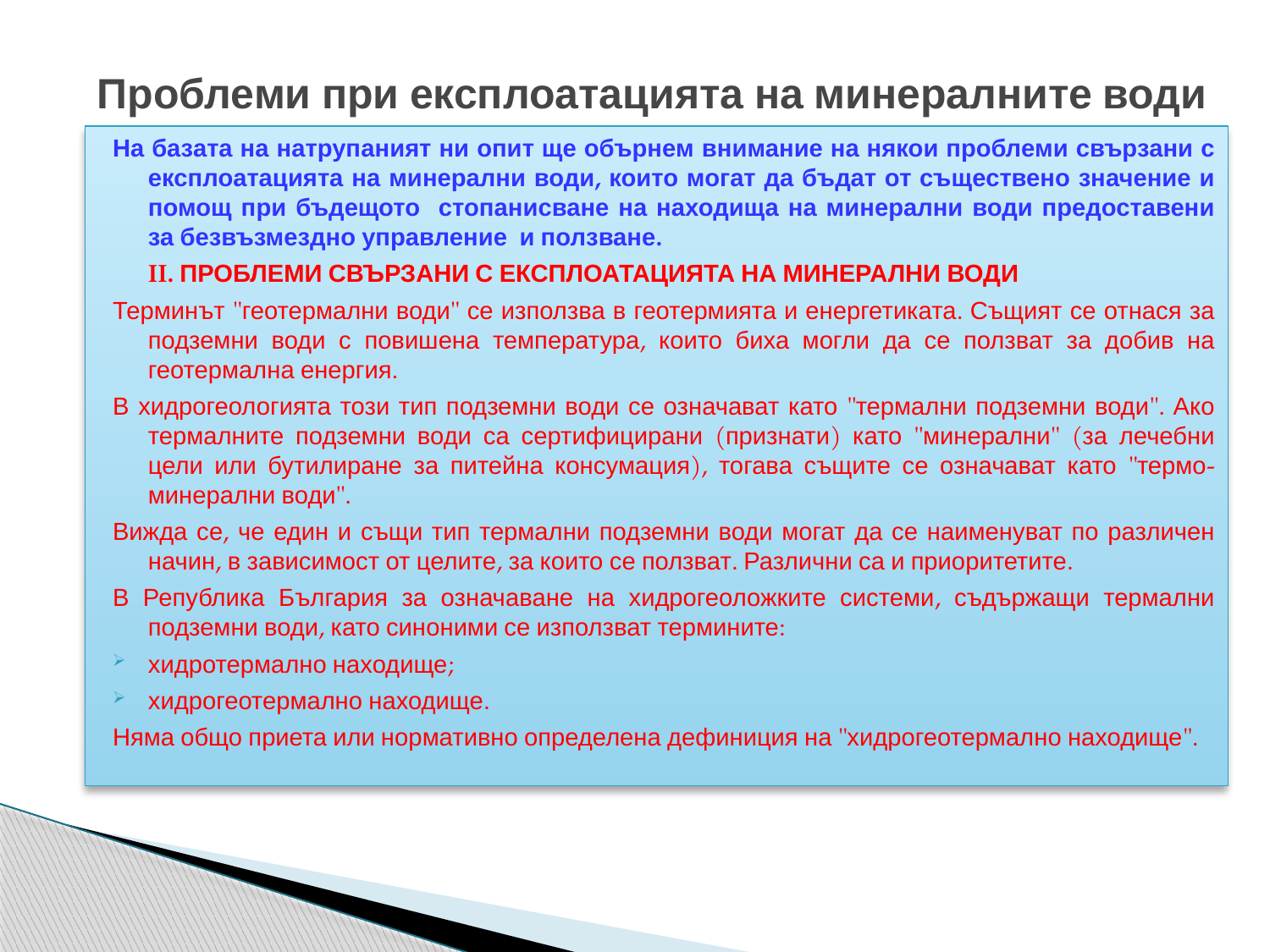

# Проблеми при експлоатацията на минералните води
На базата на натрупаният ни опит ще обърнем внимание на някои проблеми свързани с експлоатацията на минерални води, които могат да бъдат от съществено значение и помощ при бъдещото  стопанисване на находища на минерални води предоставени за безвъзмездно управление  и ползване.
 	II. ПРОБЛЕМИ СВЪРЗАНИ С ЕКСПЛОАТАЦИЯТА НА МИНЕРАЛНИ ВОДИ
Терминът "геотермални води" се използва в геотермията и енергетиката. Същият се отнася за подземни води с повишена температура, които биха могли да се ползват за добив на геотермална енергия.
В хидрогеологията този тип подземни води се означават като "термални подземни води". Ако термалните подземни води са сертифицирани (признати) като "минерални" (за лечебни цели или бутилиране за питейна консумация), тогава същите се означават като "термо-минерални води".
Вижда се, че един и същи тип термални подземни води могат да се наименуват по различен начин, в зависимост от целите, за които се ползват. Различни са и приоритетите.
В Република България за означаване на хидрогеоложките системи, съдържащи термални подземни води, като синоними се използват термините:
хидротермално находище;
хидрогеотермално находище.
Няма общо приета или нормативно определена дефиниция на "хидрогеотермално находище".